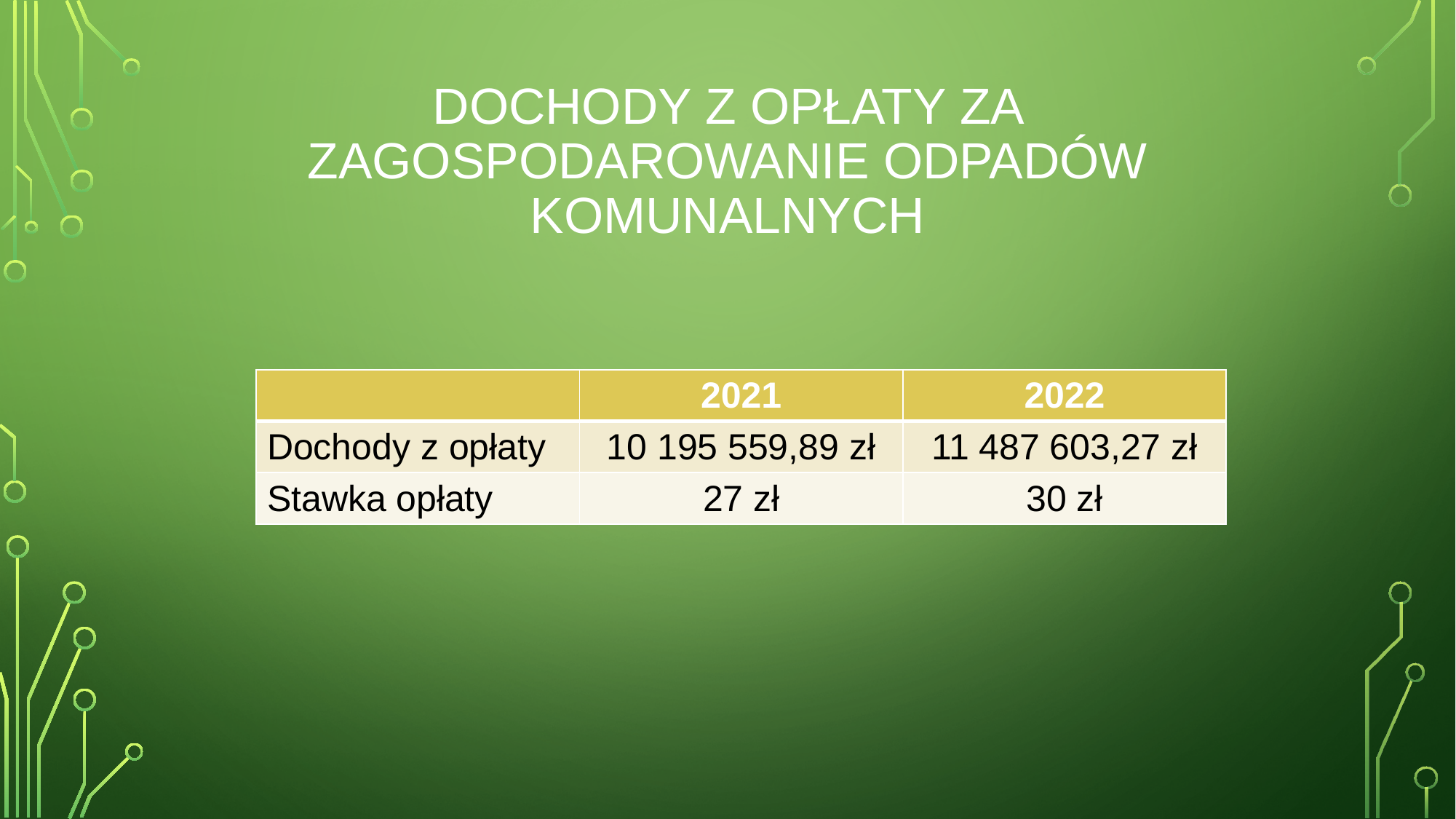

# Dochody z opłaty za zagospodarowanie odpadów komunalnych
|  | 2021 | 2022 |
| --- | --- | --- |
| Dochody z opłaty | 10 195 559,89 zł | 11 487 603,27 zł |
| Stawka opłaty | 27 zł | 30 zł |